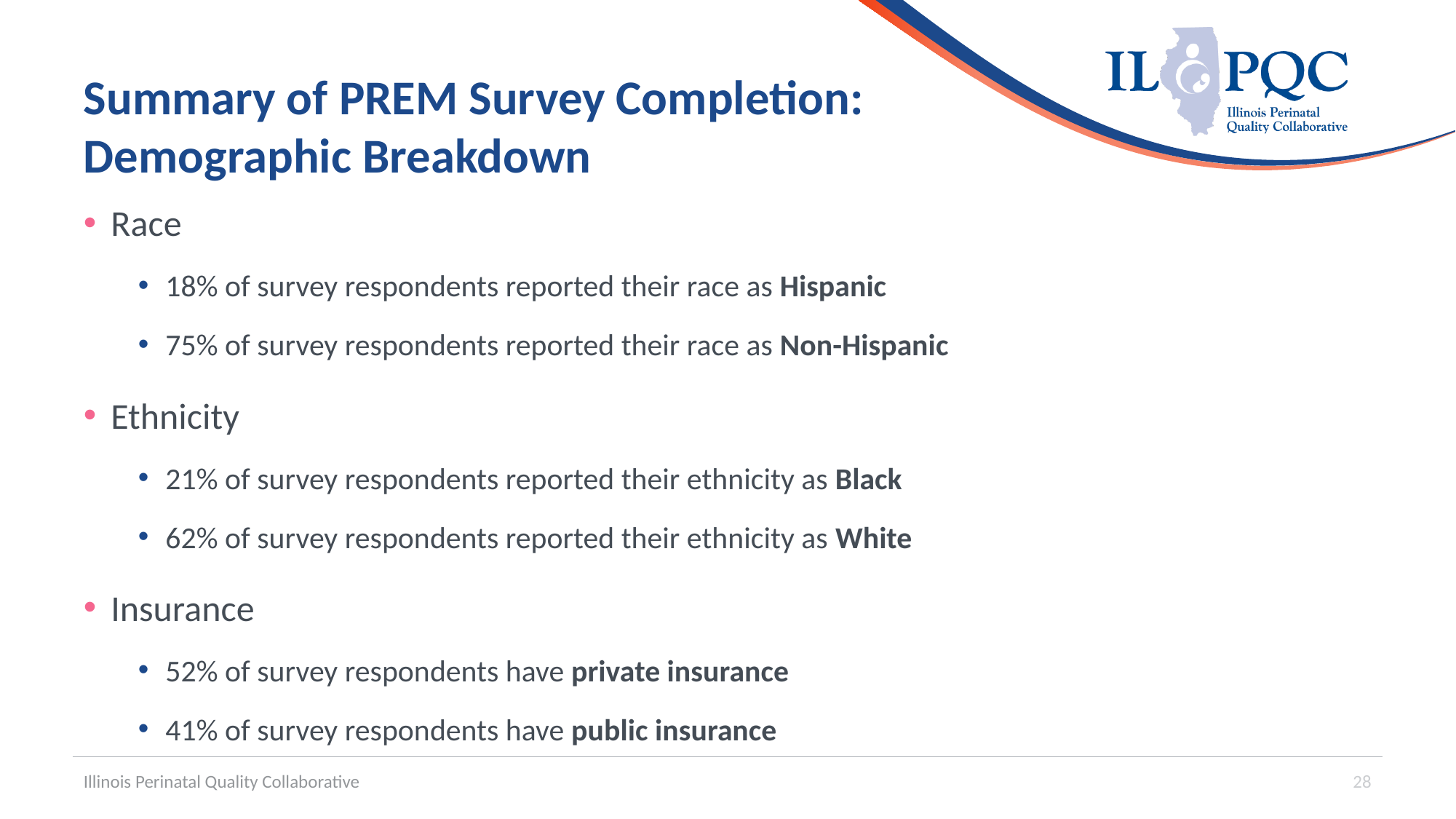

# Summary of PREM Survey Completion: Demographic Breakdown
Race
18% of survey respondents reported their race as Hispanic
75% of survey respondents reported their race as Non-Hispanic
Ethnicity
21% of survey respondents reported their ethnicity as Black
62% of survey respondents reported their ethnicity as White
Insurance
52% of survey respondents have private insurance
41% of survey respondents have public insurance

Illinois Perinatal Quality Collaborative
28